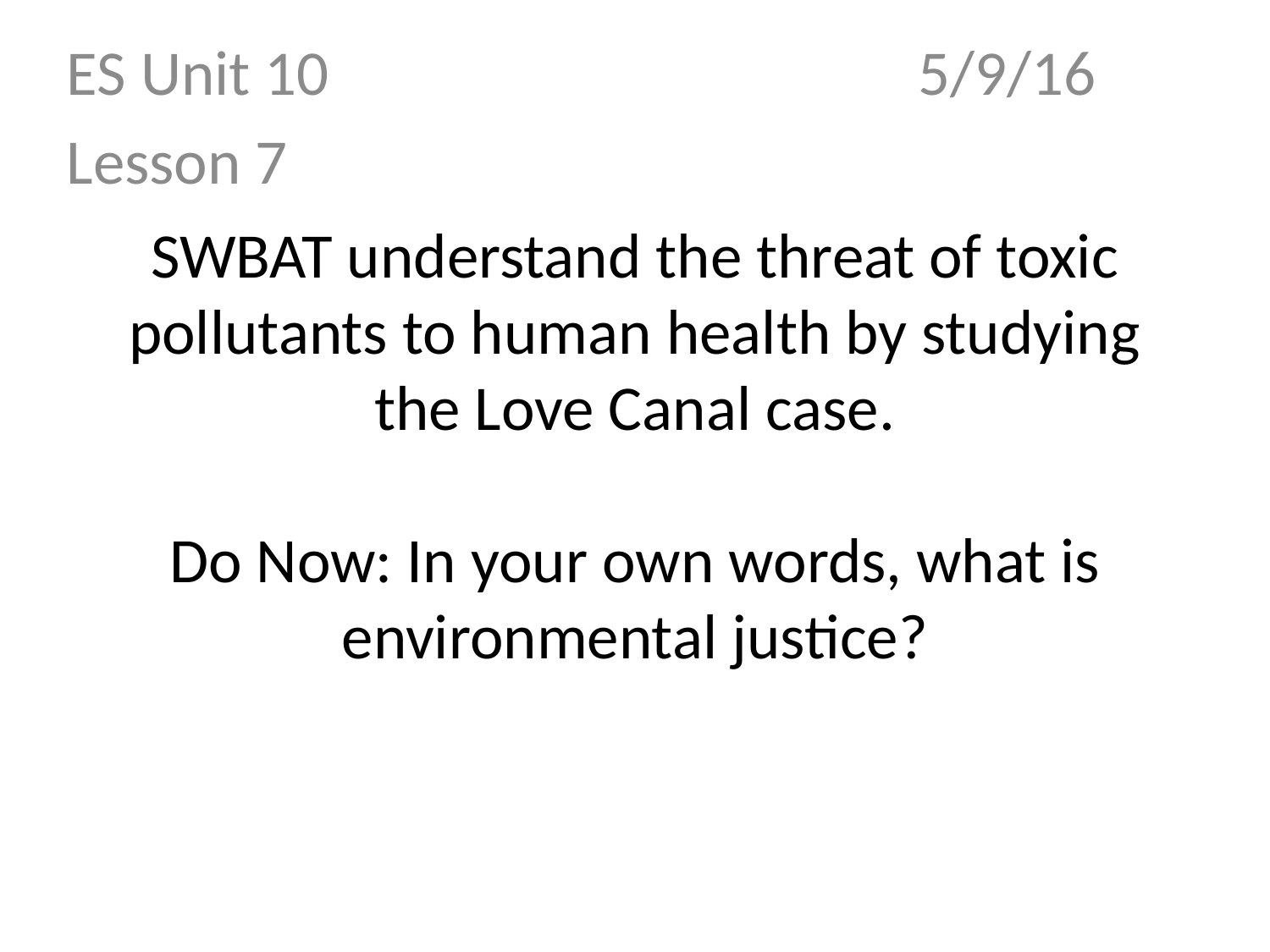

ES Unit 10                                         5/9/16
Lesson 7
# SWBAT understand the threat of toxic pollutants to human health by studying the Love Canal case. Do Now: In your own words, what is environmental justice?